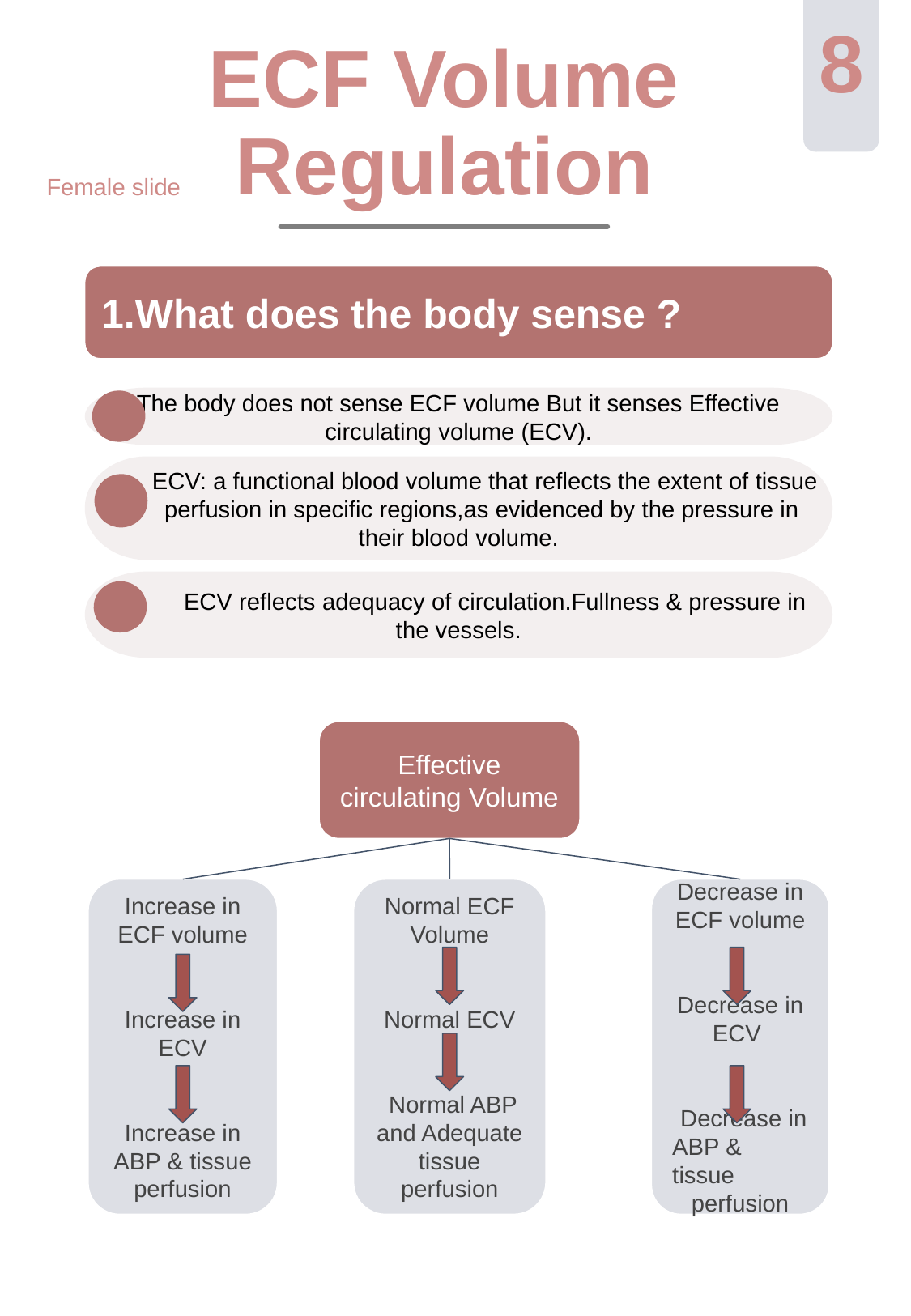

8
ECF Volume Regulation
Female slide
1.What does the body sense ?
The body does not sense ECF volume But it senses Effective circulating volume (ECV).

        ECV: a functional blood volume that reflects the extent of tissue
       perfusion in specific regions,as evidenced by the pressure in their blood volume.

           ECV reflects adequacy of circulation.Fullness & pressure in the vessels.

Effective circulating Volume
Increase in
ECF volume

Increase in
ECV

Increase in
ABP & tissue
perfusion

Normal ECF
Volume

Normal ECV

 Normal ABP and Adequate tissue perfusion

Decrease in
ECF volume

Decrease in
ECV

 Decrease in
ABP & tissue
perfusion